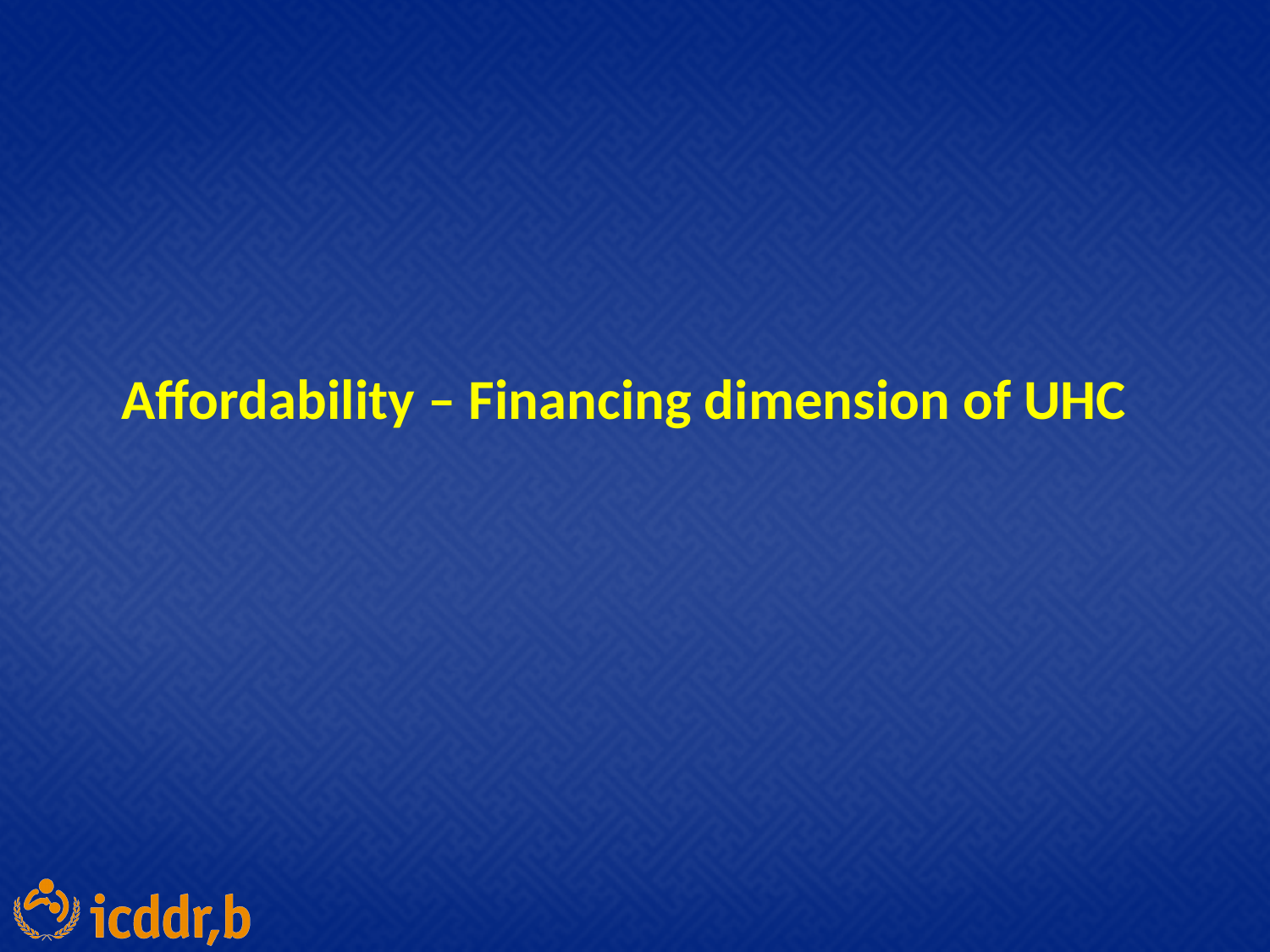

# Affordability – Financing dimension of UHC